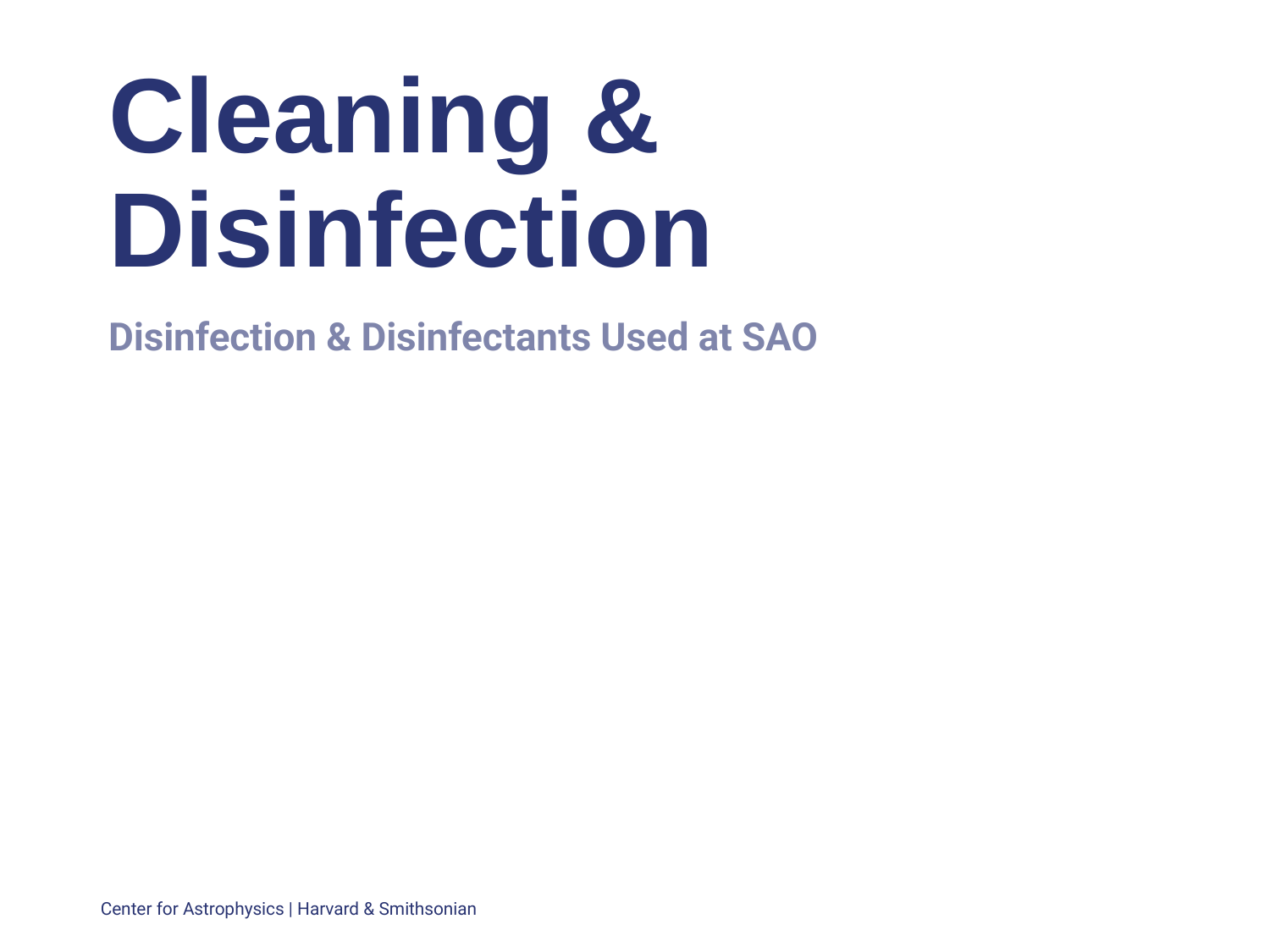

# Cleaning & Disinfection
Disinfection & Disinfectants Used at SAO
Center for Astrophysics | Harvard & Smithsonian